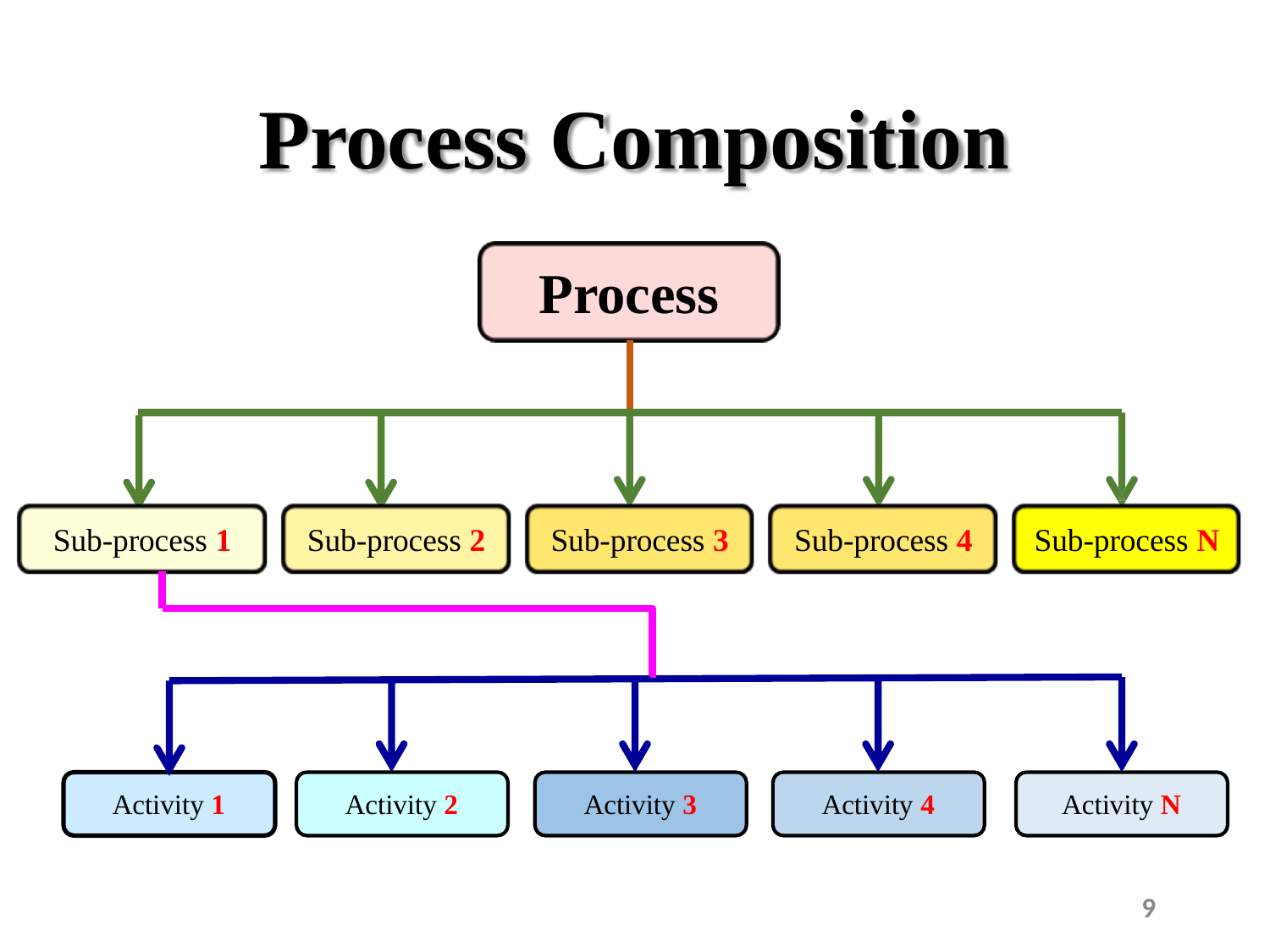

# Process Composition

Process

Sub-process 1
Sub-process 2
Sub-process 3
Sub-process 4
Sub-process N

Activity 1
Activity 2
Activity 3
Activity 4
Activity N
9